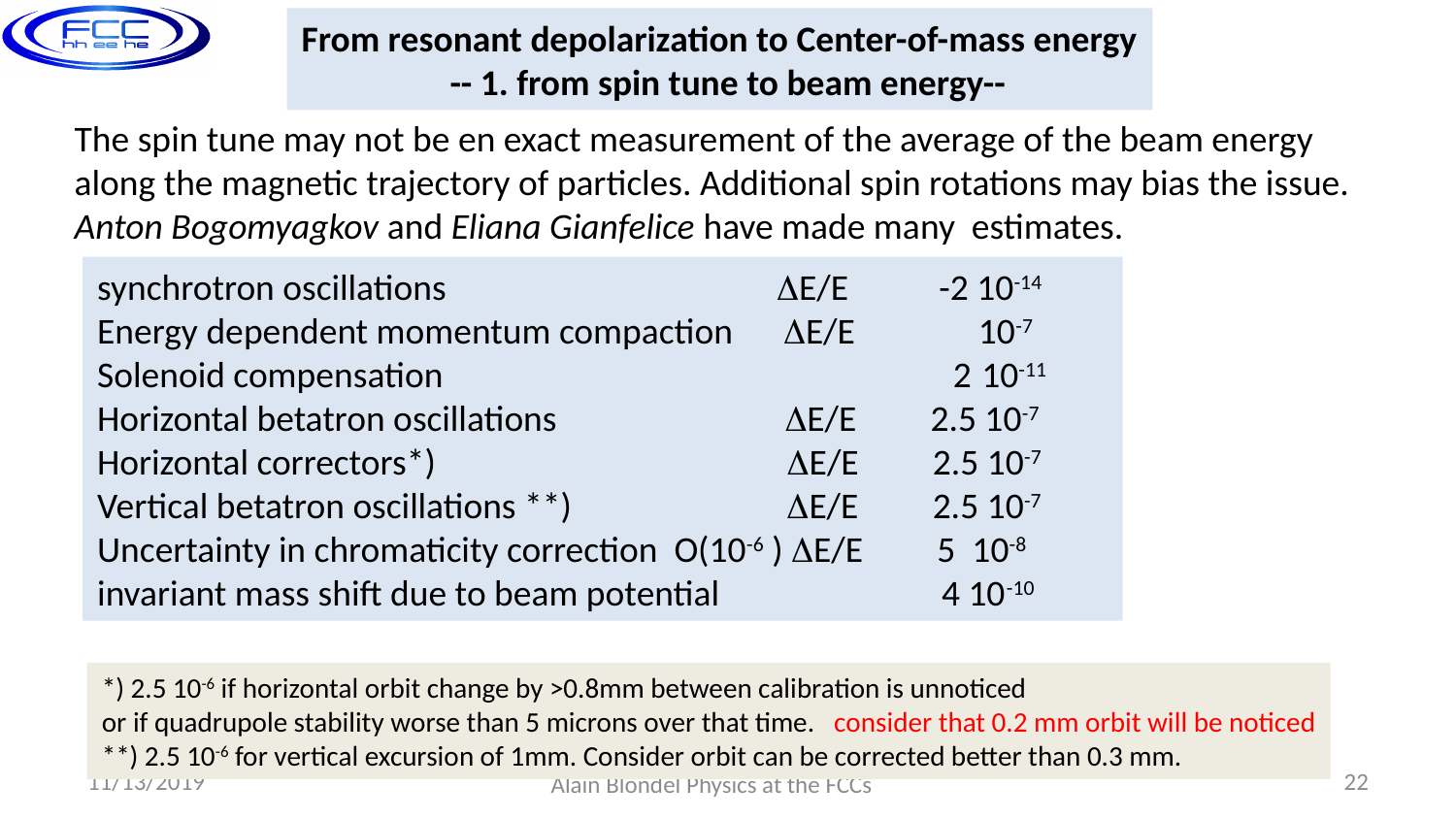

From resonant depolarization to Center-of-mass energy
                  -- 1. from spin tune to beam energy--
The spin tune may not be en exact measurement of the average of the beam energy
along the magnetic trajectory of particles. Additional spin rotations may bias the issue.
Anton Bogomyagkov and Eliana Gianfelice have made many  estimates.
synchrotron oscillations                                        ΔE/E           -2 10-14
Energy dependent momentum compaction      ΔE/E               10-7
Solenoid compensation                                                              2 10-11
Horizontal betatron oscillations                            ΔE/E         2.5 10-7
Horizontal correctors*)  		             ΔE/E         2.5 10-7
Vertical betatron oscillations **)                          ΔE/E         2.5 10-7
Uncertainty in chromaticity correction  O(10-6 ) ΔE/E         5  10-8
invariant mass shift due to beam potential                           4 10-10
*) 2.5 10-6 if horizontal orbit change by >0.8mm between calibration is unnoticed
or if quadrupole stability worse than 5 microns over that time.   consider that 0.2 mm orbit will be noticed
**) 2.5 10-6 for vertical excursion of 1mm. Consider orbit can be corrected better than 0.3 mm.
11/13/2019
22
Alain Blondel Physics at the FCCs